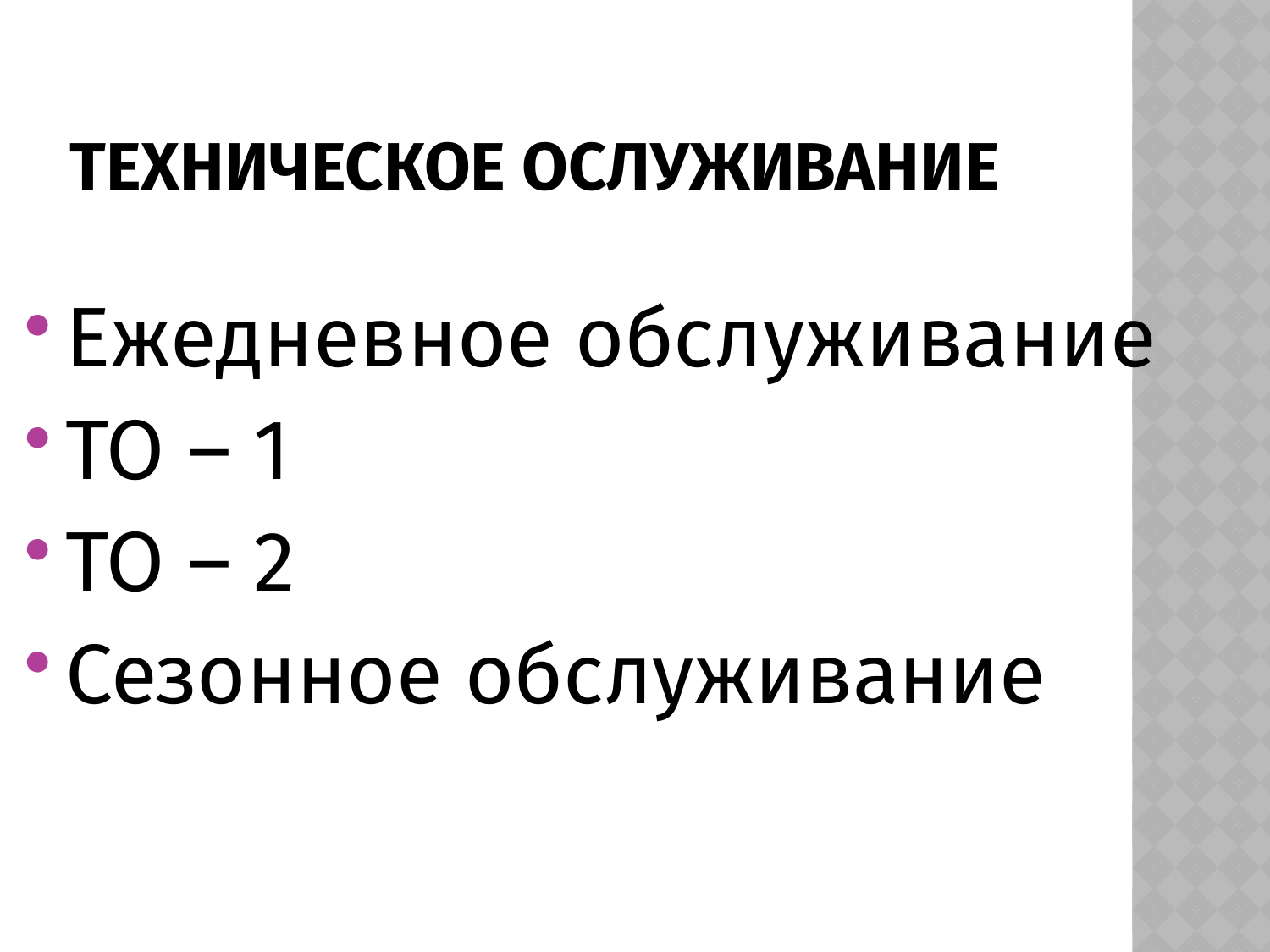

# Техническое ослуживание
Ежедневное обслуживание
ТО – 1
ТО – 2
Сезонное обслуживание